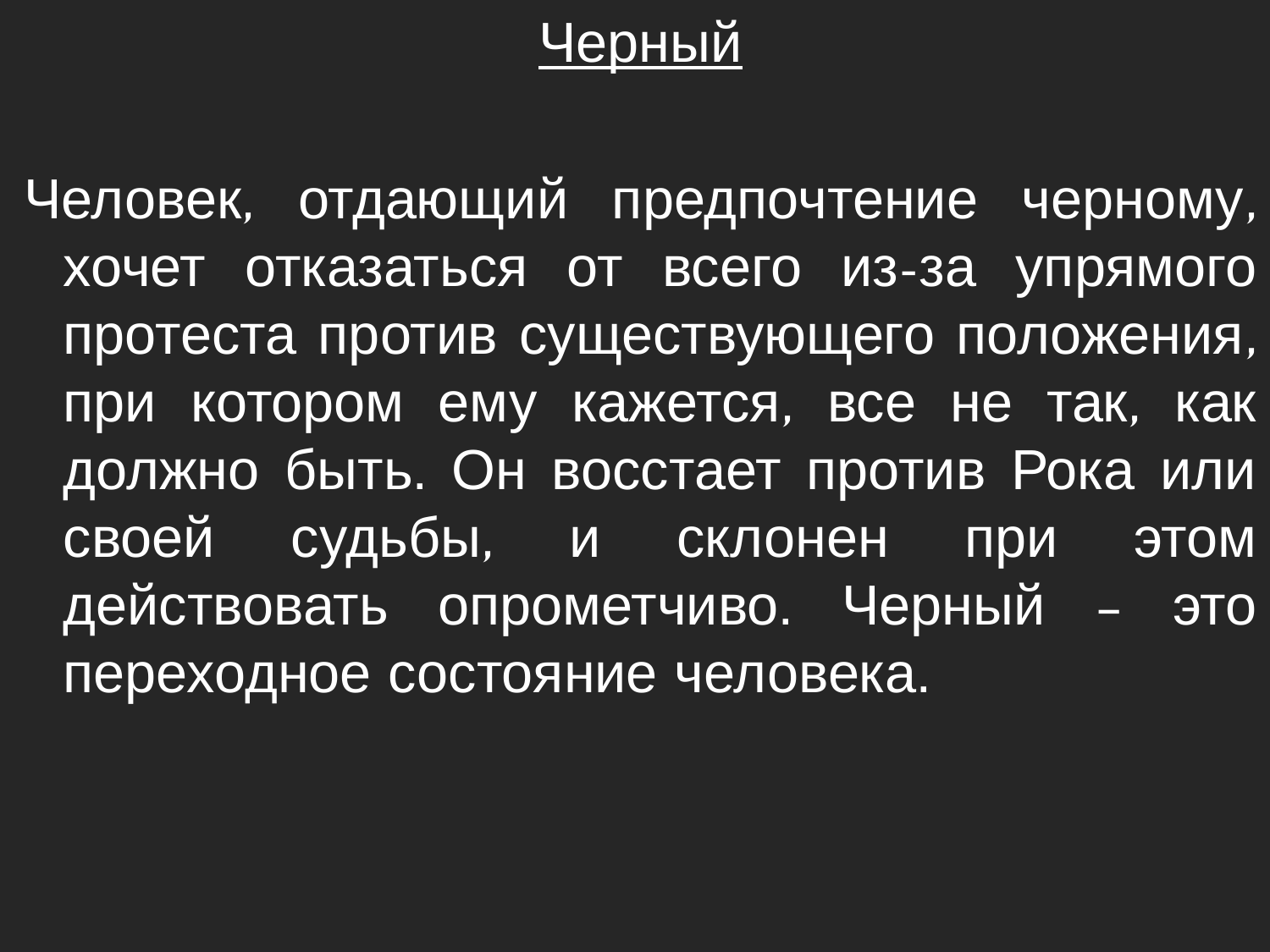

Черный

Человек, отдающий предпочтение черному, хочет отказаться от всего из-за упрямого протеста против существующего положения, при котором ему кажется, все не так, как должно быть. Он восстает против Рока или своей судьбы, и склонен при этом действовать опрометчиво. Черный – это переходное состояние человека.